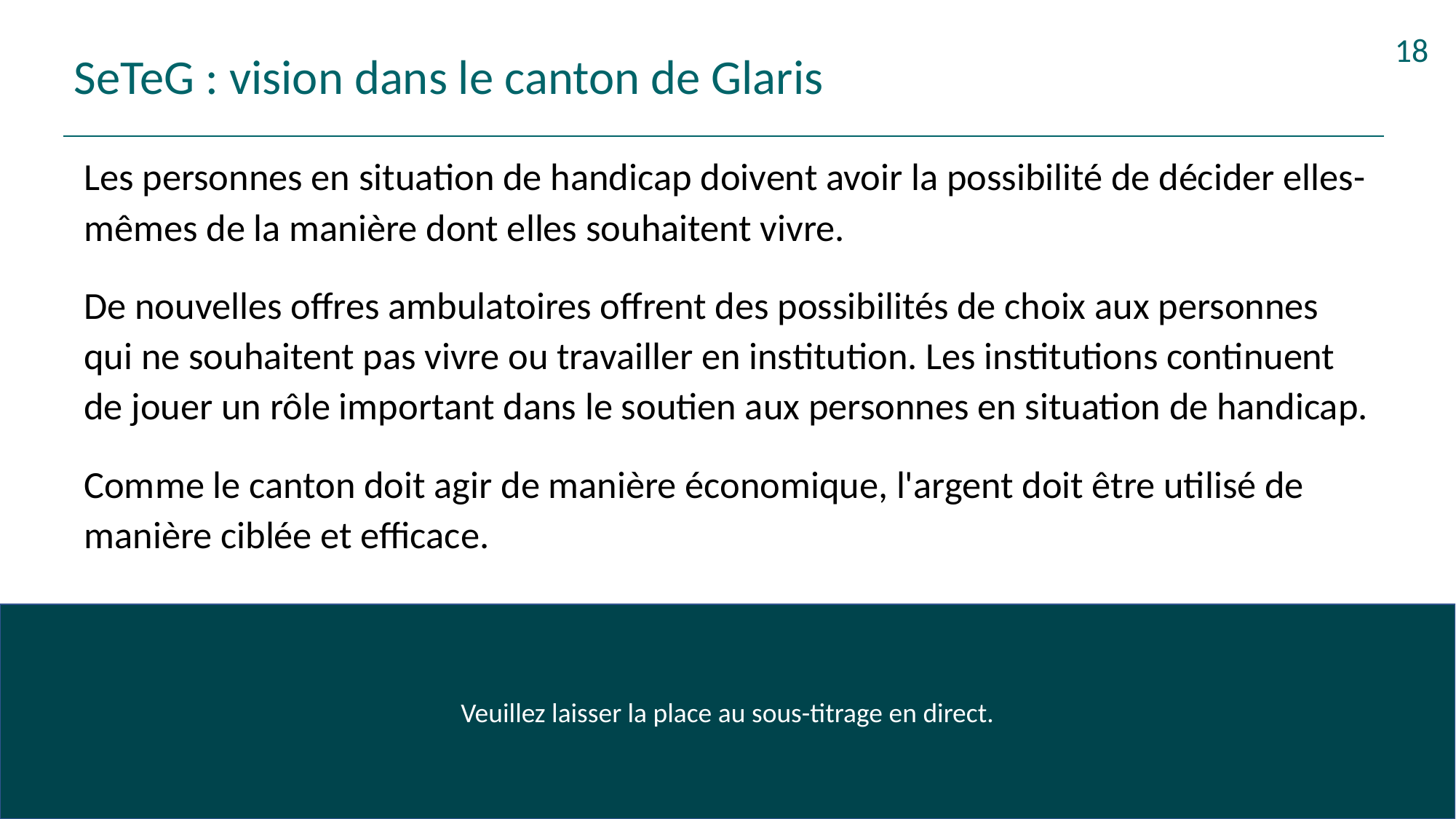

# SeTeG : vision dans le canton de Glaris
18
Les personnes en situation de handicap doivent avoir la possibilité de décider elles-mêmes de la manière dont elles souhaitent vivre.
De nouvelles offres ambulatoires offrent des possibilités de choix aux personnes qui ne souhaitent pas vivre ou travailler en institution. Les institutions continuent de jouer un rôle important dans le soutien aux personnes en situation de handicap.
Comme le canton doit agir de manière économique, l'argent doit être utilisé de manière ciblée et efficace.